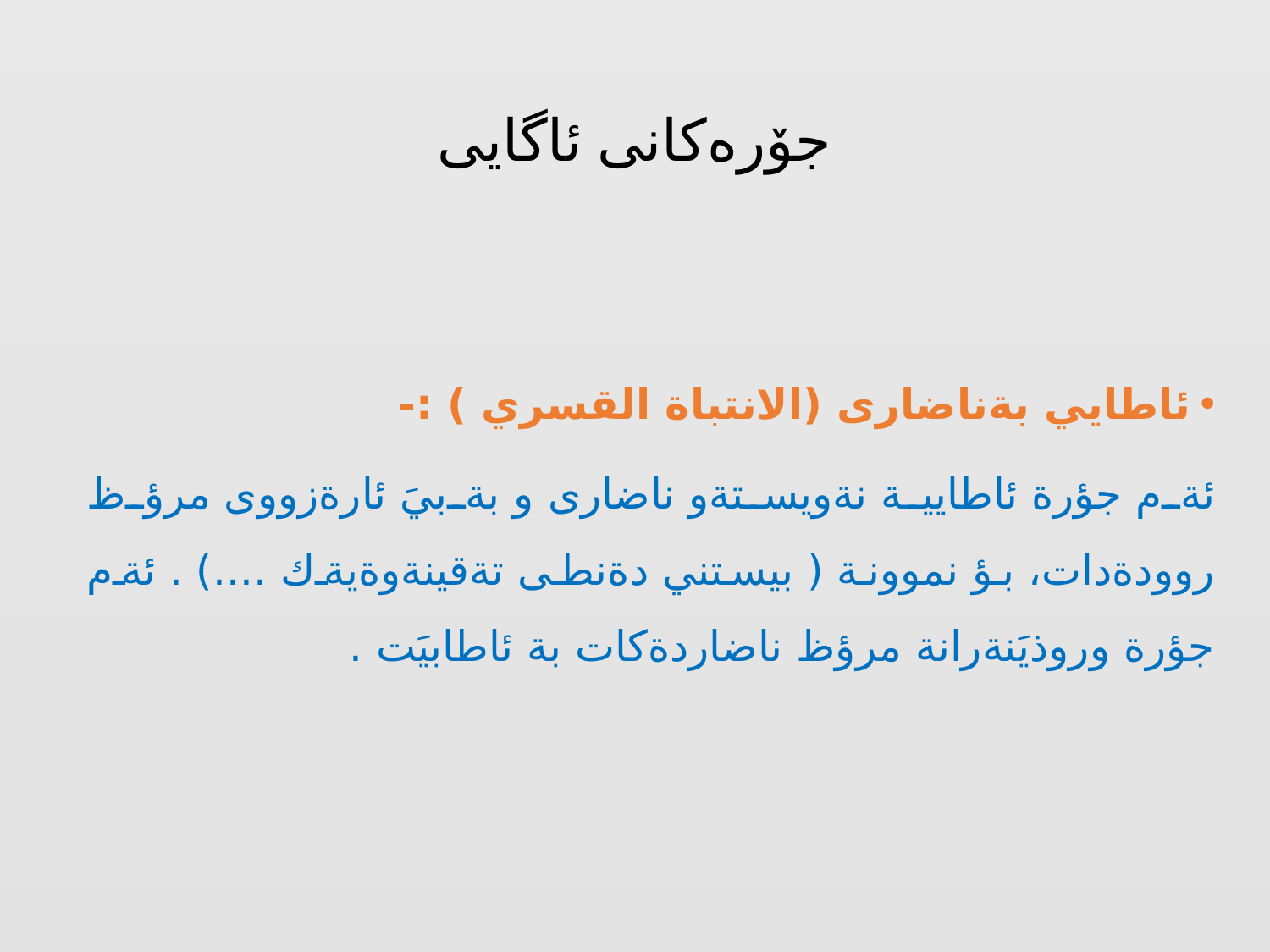

# جۆرەکانی ئاگایی
ئاطايي بةناضارى (الانتباة القسري ) :-
ئةم جؤرة ئاطايية نةويستةو ناضارى و بةبيَ ئارةزووى مرؤظ روودةدات، بؤ نموونة ( بيستني دةنطى تةقينةوةيةك ....) . ئةم جؤرة وروذيَنةرانة مرؤظ ناضاردةكات بة ئاطابيَت .